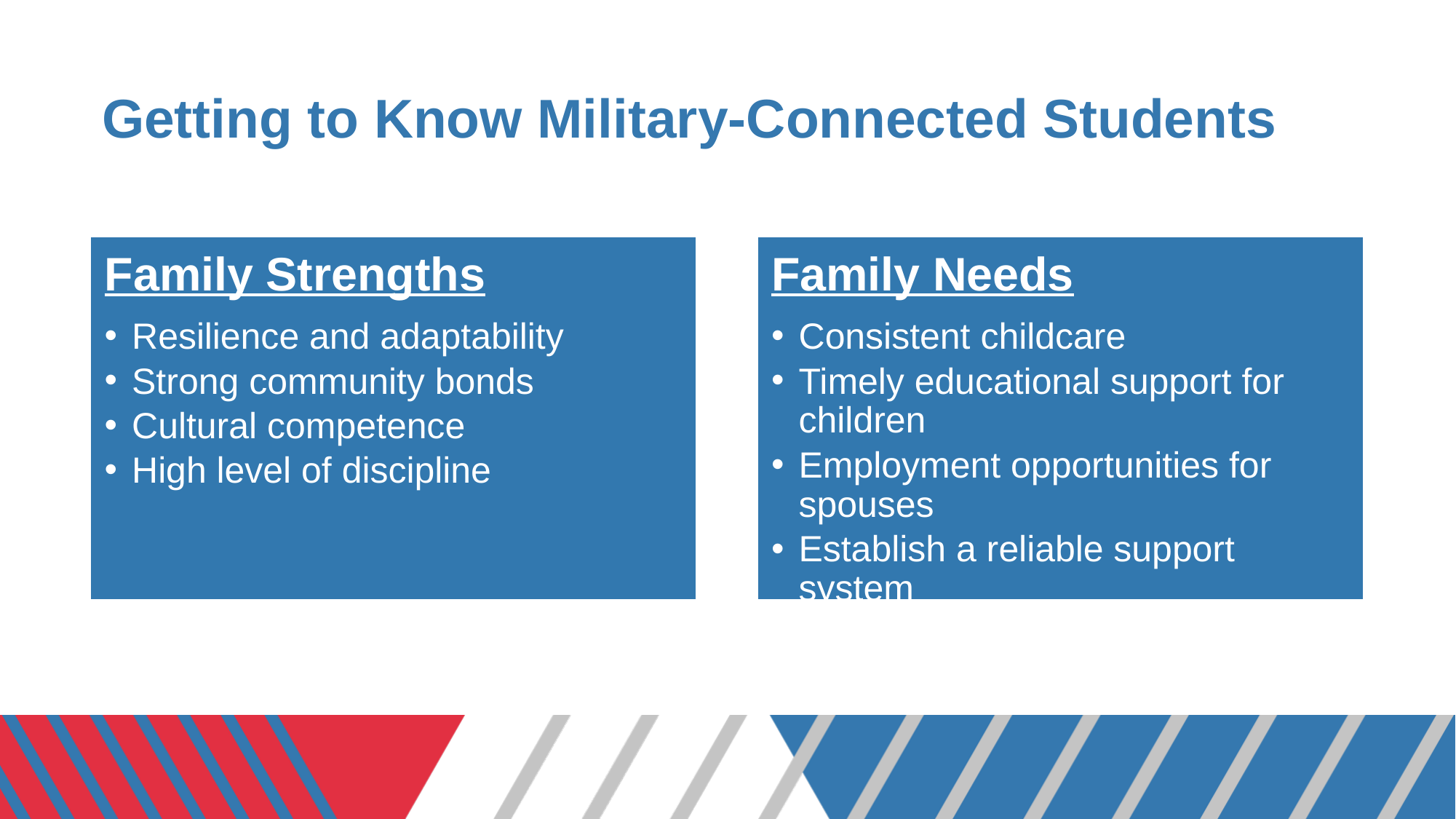

# Getting to Know Military-Connected Students

Family Strengths
Resilience and adaptability
Strong community bonds
Cultural competence
High level of discipline

Family Needs
Consistent childcare
Timely educational support for children
Employment opportunities for spouses
Establish a reliable support system